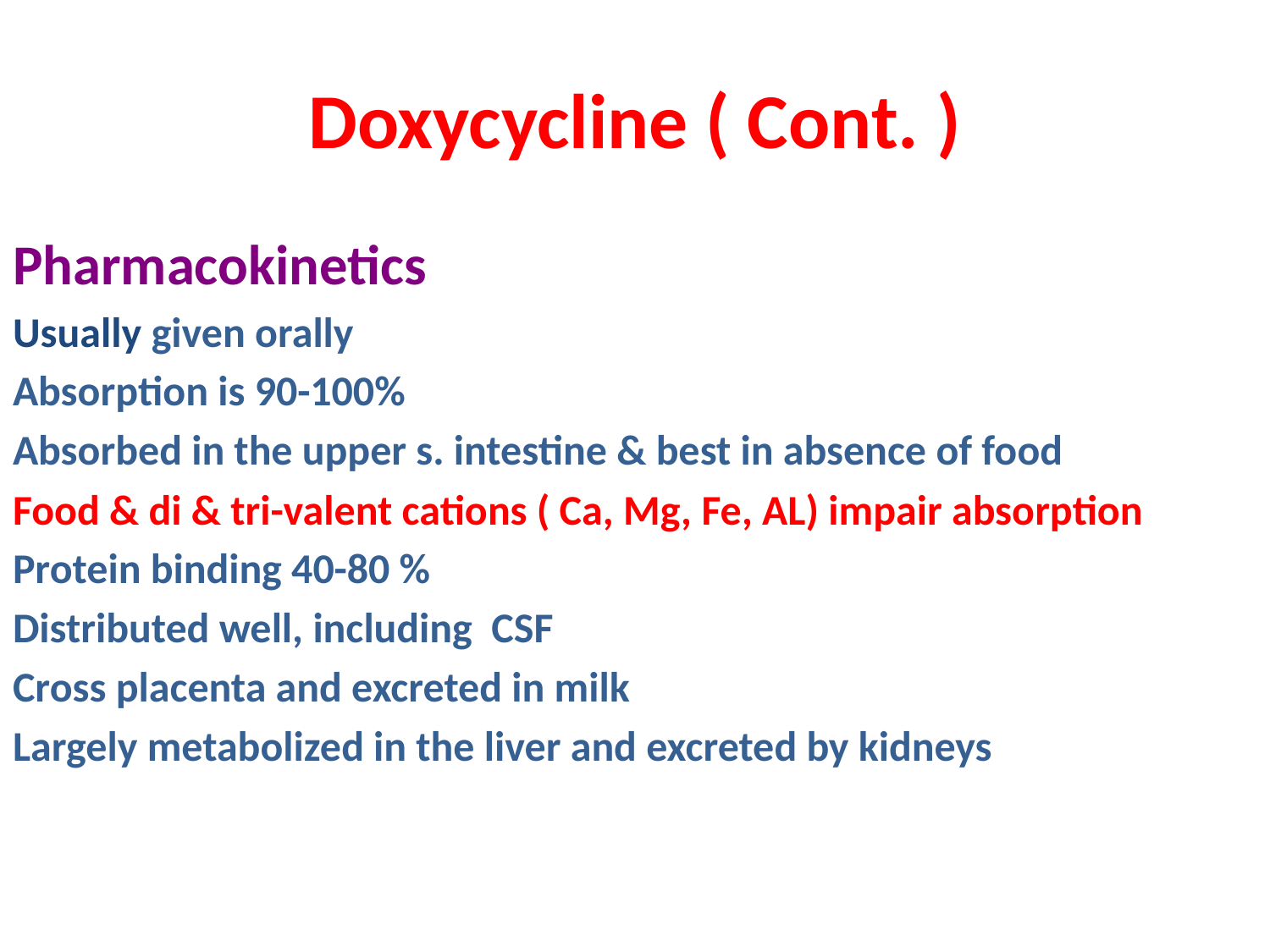

# Doxycycline ( Cont. )
Pharmacokinetics
Usually given orally
Absorption is 90-100%
Absorbed in the upper s. intestine & best in absence of food
Food & di & tri-valent cations ( Ca, Mg, Fe, AL) impair absorption
Protein binding 40-80 %
Distributed well, including  CSF
Cross placenta and excreted in milk
Largely metabolized in the liver and excreted by kidneys